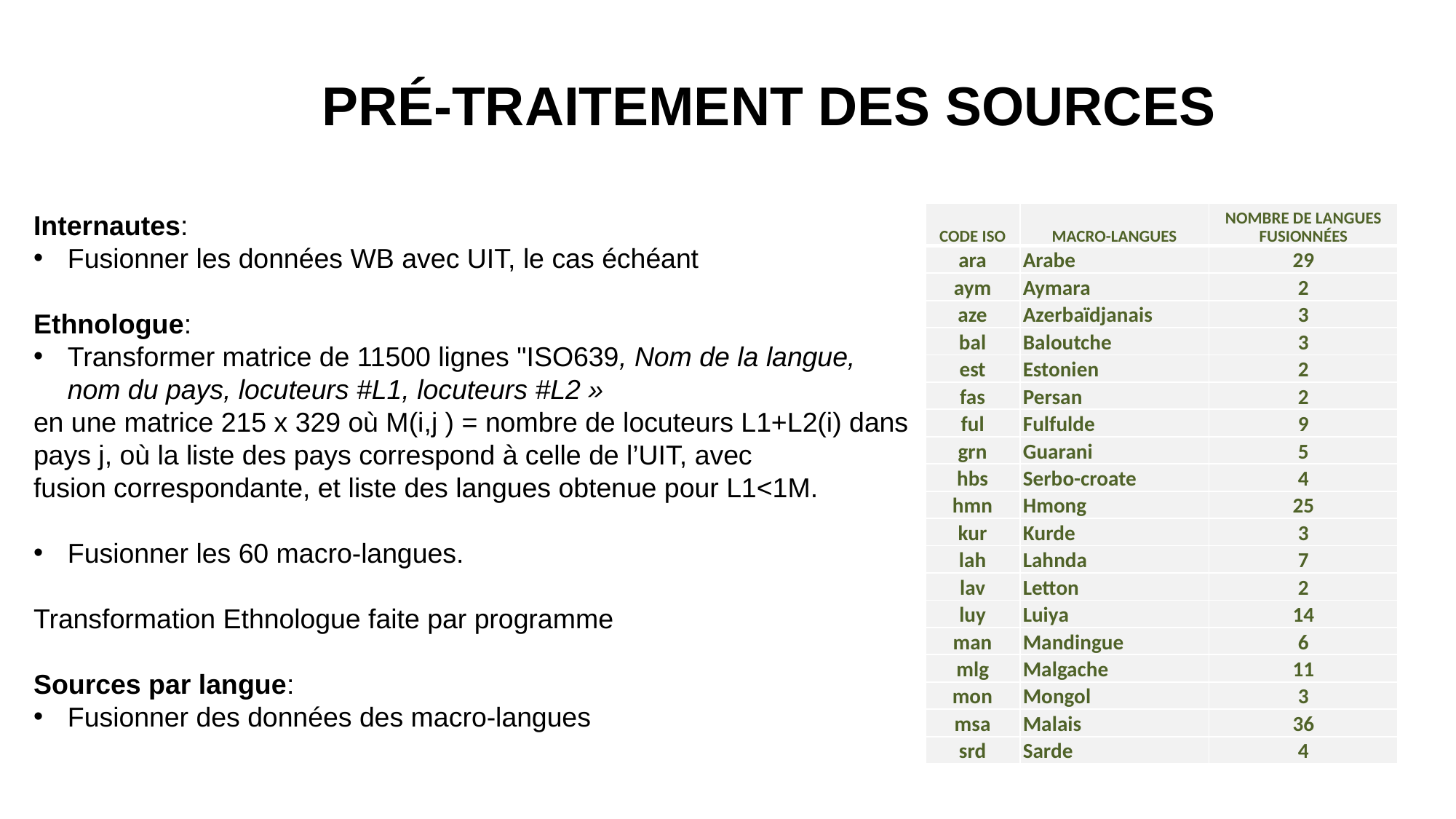

PRÉ-TRAITEMENT DES SOURCES
Internautes:
Fusionner les données WB avec UIT, le cas échéant

Ethnologue:
Transformer matrice de 11500 lignes "ISO639, Nom de la langue, nom du pays, locuteurs #L1, locuteurs #L2 »
en une matrice 215 x 329 où M(i,j ) = nombre de locuteurs L1+L2(i) dans
pays j, où la liste des pays correspond à celle de l’UIT, avec
fusion correspondante, et liste des langues obtenue pour L1<1M.

Fusionner les 60 macro-langues.

Transformation Ethnologue faite par programme

Sources par langue:
Fusionner des données des macro-langues
| CODE ISO | MACRO-LANGUES | NOMBRE DE LANGUES FUSIONNÉES |
| --- | --- | --- |
| ara | Arabe | 29 |
| aym | Aymara | 2 |
| aze | Azerbaïdjanais | 3 |
| bal | Baloutche | 3 |
| est | Estonien | 2 |
| fas | Persan | 2 |
| ful | Fulfulde | 9 |
| grn | Guarani | 5 |
| hbs | Serbo-croate | 4 |
| hmn | Hmong | 25 |
| kur | Kurde | 3 |
| lah | Lahnda | 7 |
| lav | Letton | 2 |
| luy | Luiya | 14 |
| man | Mandingue | 6 |
| mlg | Malgache | 11 |
| mon | Mongol | 3 |
| msa | Malais | 36 |
| srd | Sarde | 4 |